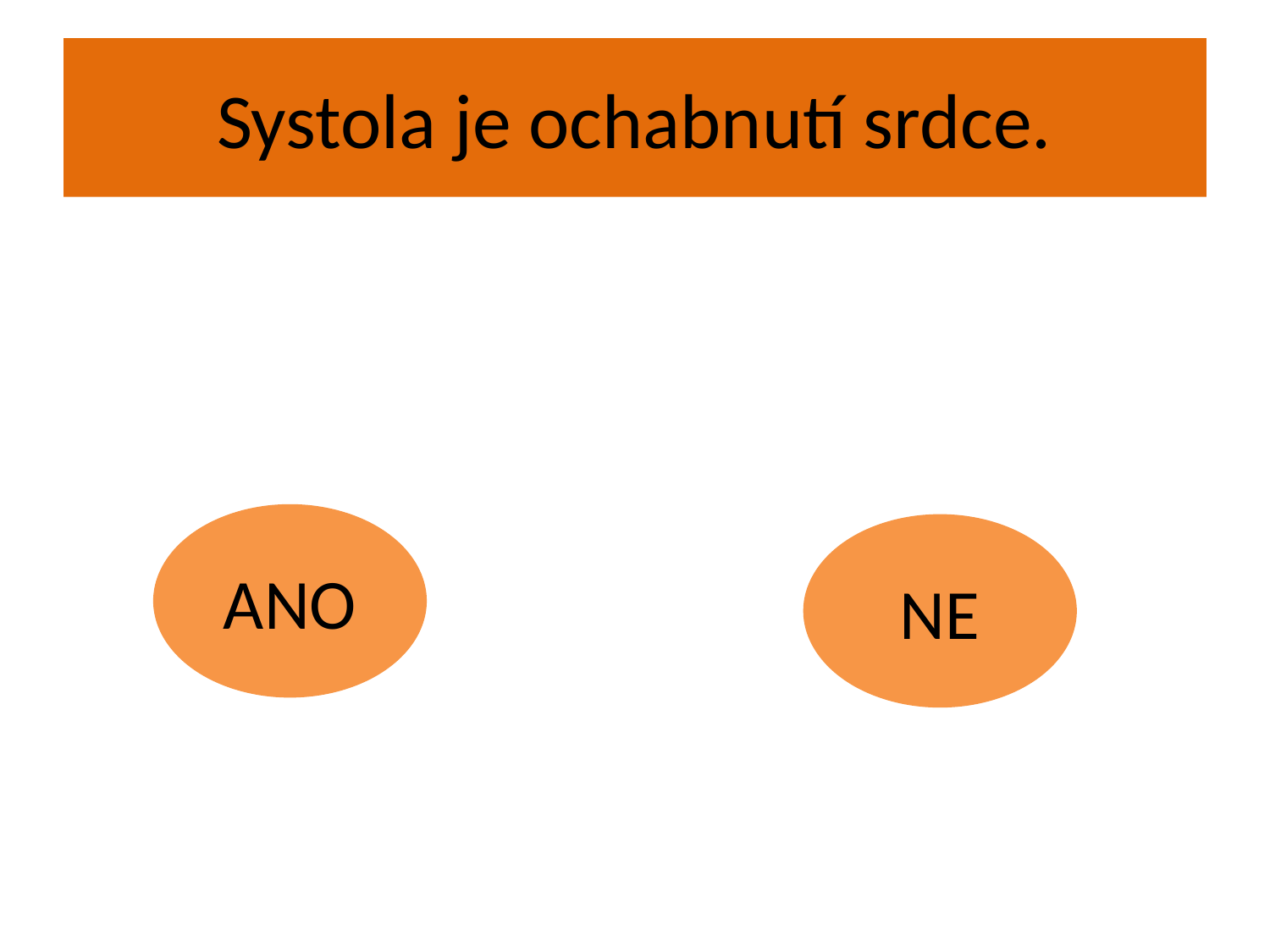

# Systola je ochabnutí srdce.

ANO
NE